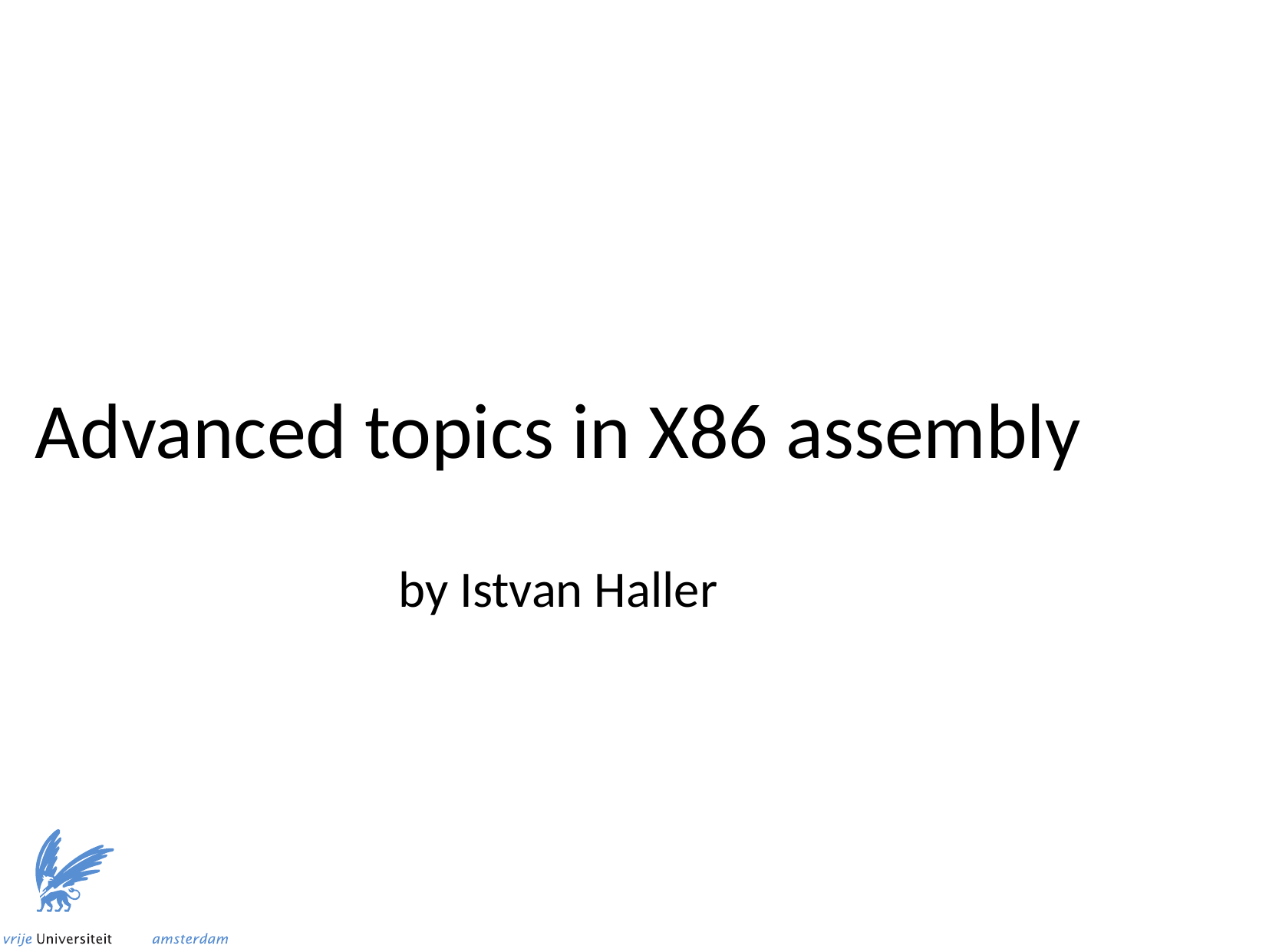

Advanced topics in X86 assembly

by Istvan Haller